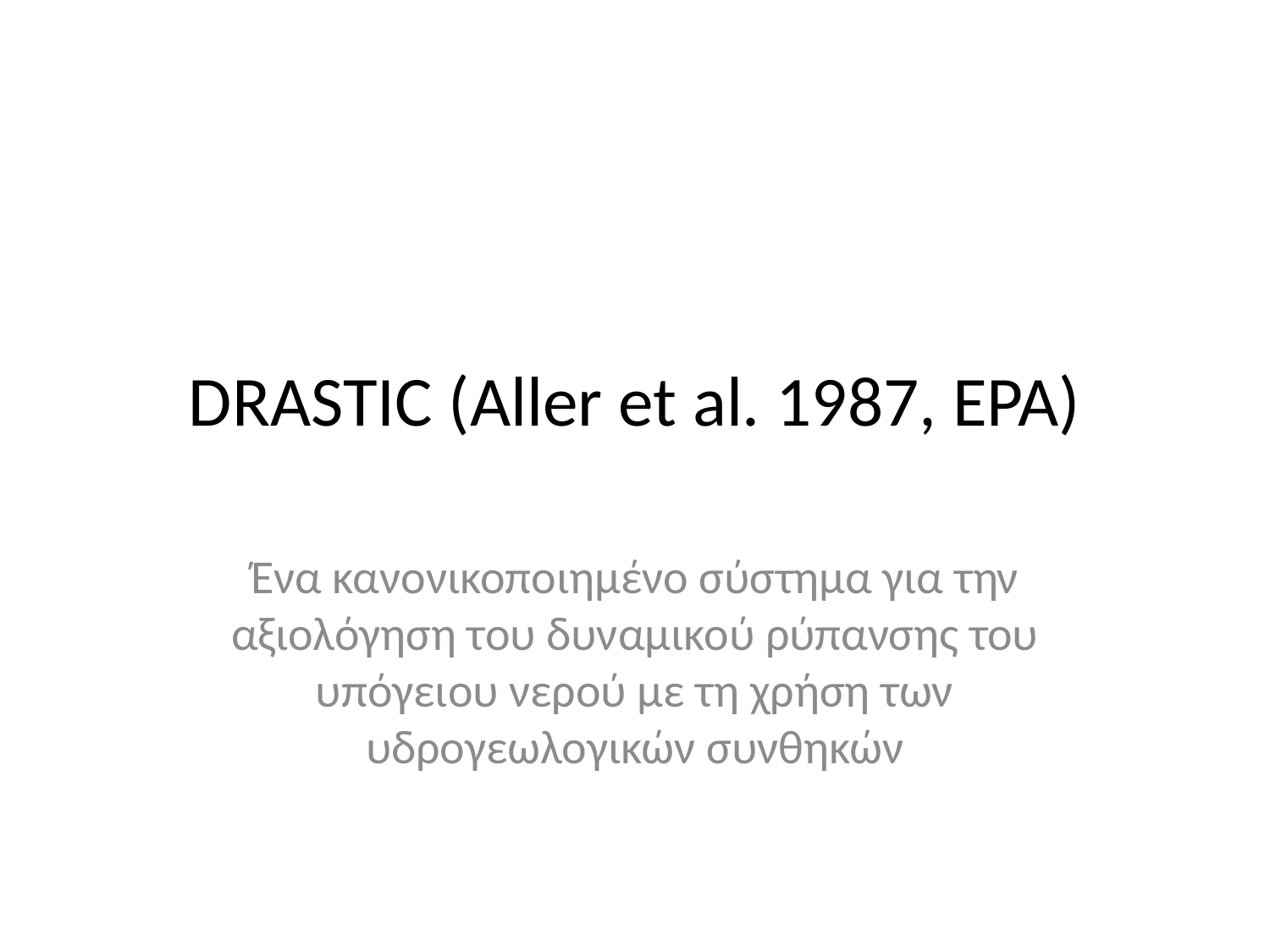

# DRASTIC (Aller et al. 1987, EPA)
Ένα κανονικοποιημένο σύστημα για την αξιολόγηση του δυναμικού ρύπανσης του υπόγειου νερού με τη χρήση των υδρογεωλογικών συνθηκών